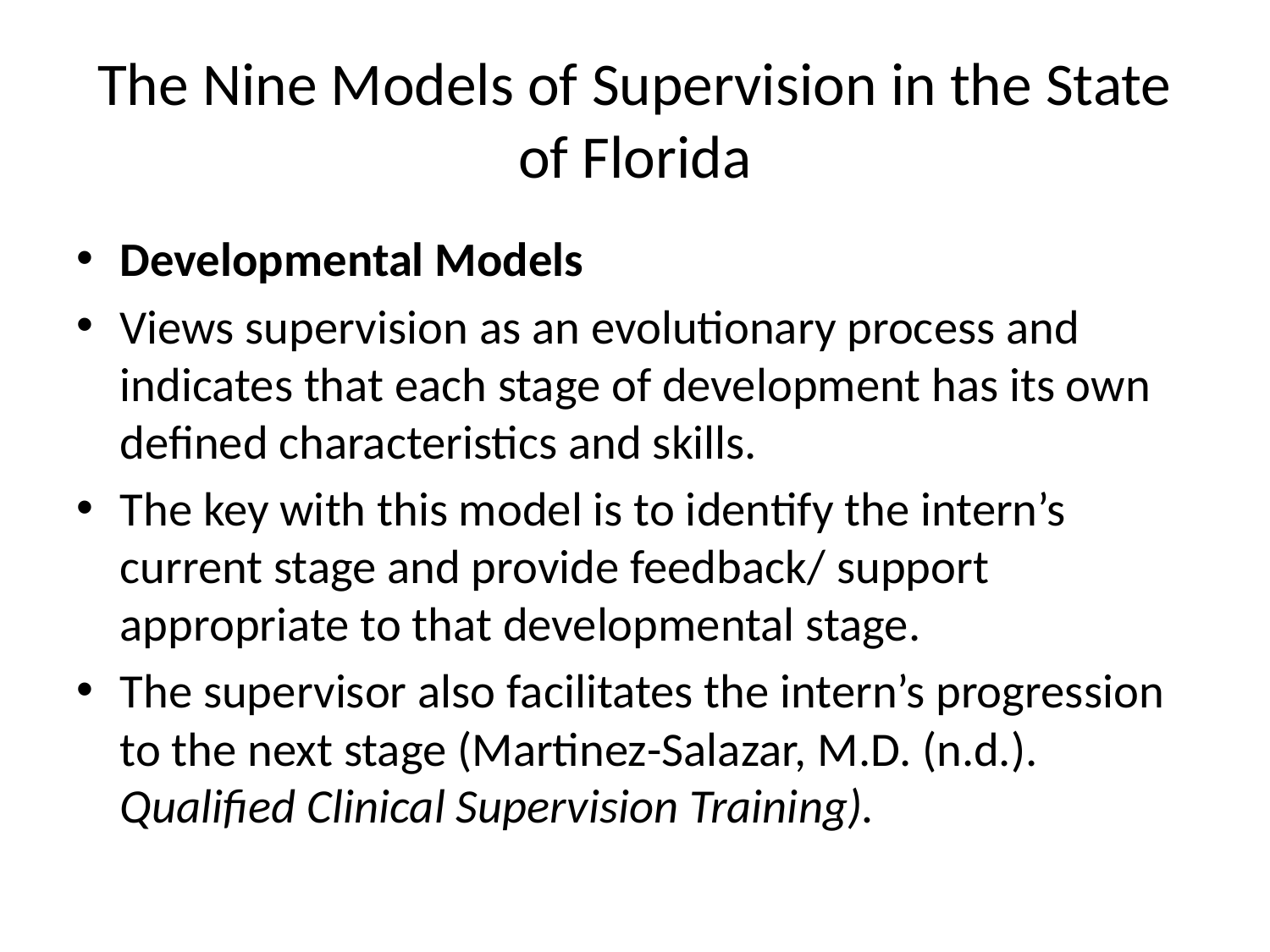

# The Nine Models of Supervision in the State of Florida
Developmental Models
Views supervision as an evolutionary process and indicates that each stage of development has its own defined characteristics and skills.
The key with this model is to identify the intern’s current stage and provide feedback/ support appropriate to that developmental stage.
The supervisor also facilitates the intern’s progression to the next stage (Martinez-Salazar, M.D. (n.d.). Qualified Clinical Supervision Training).